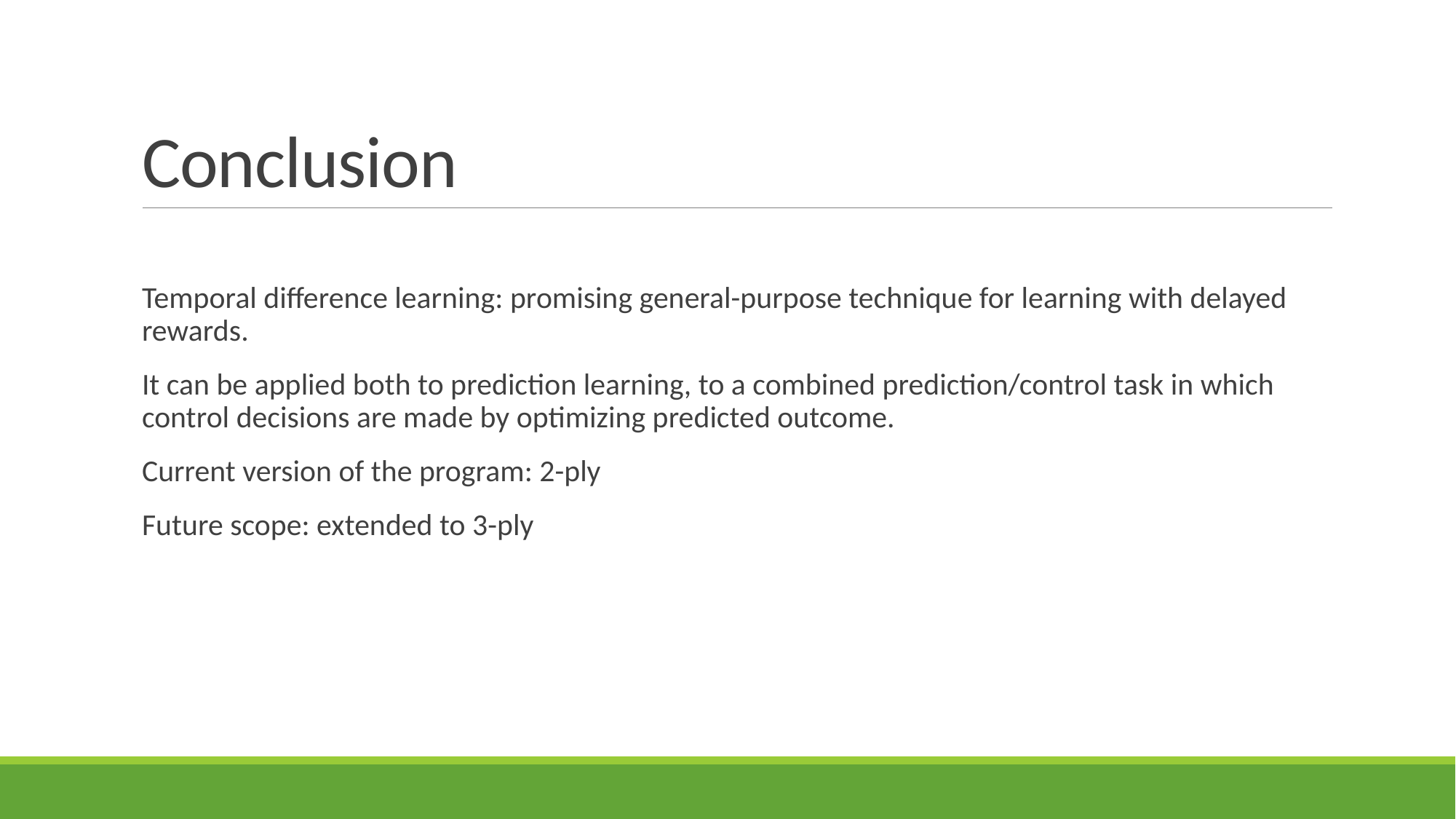

# Conclusion
Temporal difference learning: promising general-purpose technique for learning with delayed rewards.
It can be applied both to prediction learning, to a combined prediction/control task in which control decisions are made by optimizing predicted outcome.
Current version of the program: 2-ply
Future scope: extended to 3-ply